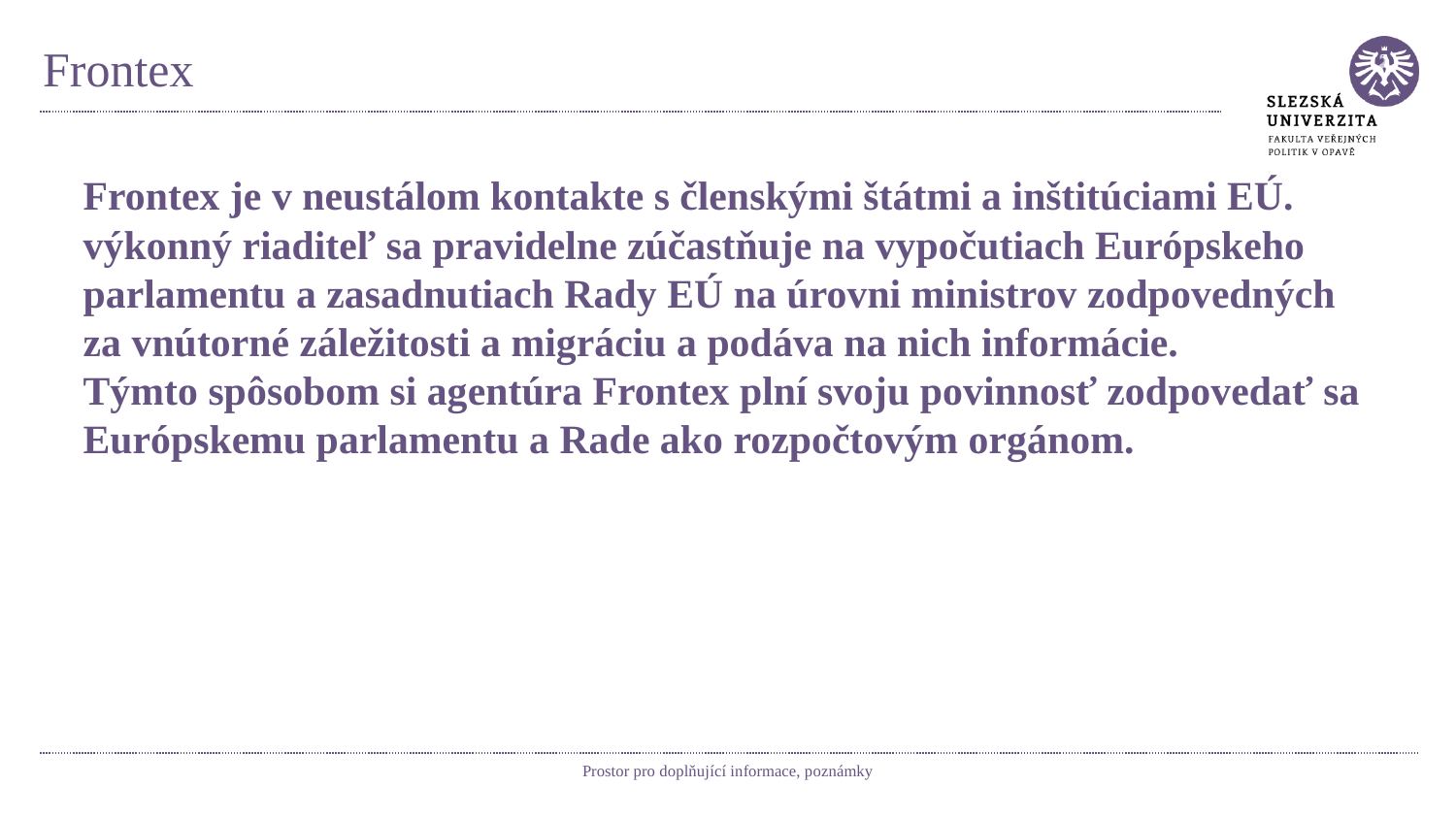

# Frontex
Frontex je v neustálom kontakte s členskými štátmi a inštitúciami EÚ.
výkonný riaditeľ sa pravidelne zúčastňuje na vypočutiach Európskeho parlamentu a zasadnutiach Rady EÚ na úrovni ministrov zodpovedných za vnútorné záležitosti a migráciu a podáva na nich informácie.
Týmto spôsobom si agentúra Frontex plní svoju povinnosť zodpovedať sa Európskemu parlamentu a Rade ako rozpočtovým orgánom.

Prostor pro doplňující informace, poznámky